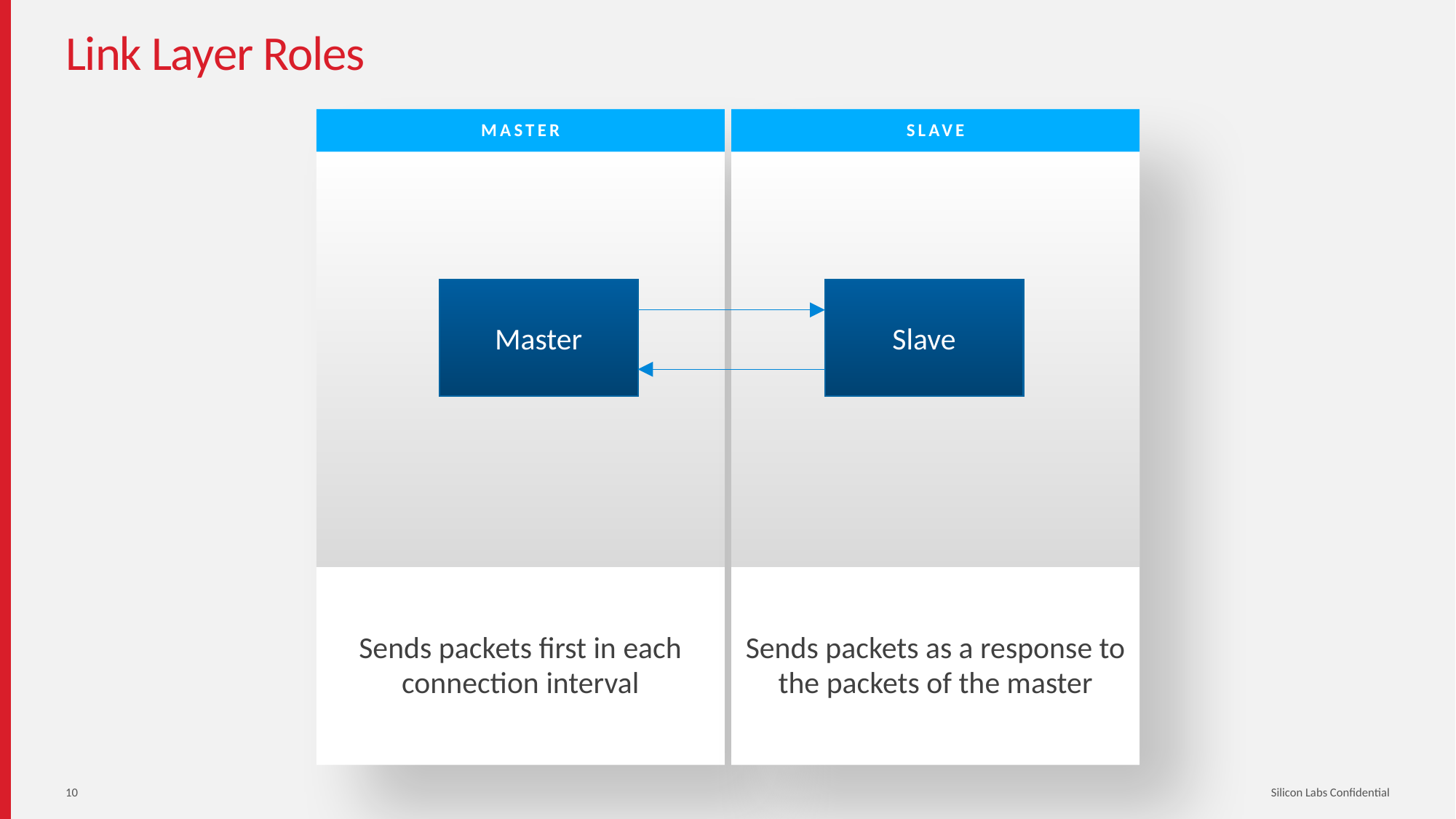

# Link Layer Roles
MASTER
SLAVE

Master
Slave
Sends packets first in each connection interval
Sends packets as a response to the packets of the master
10
Silicon Labs Confidential